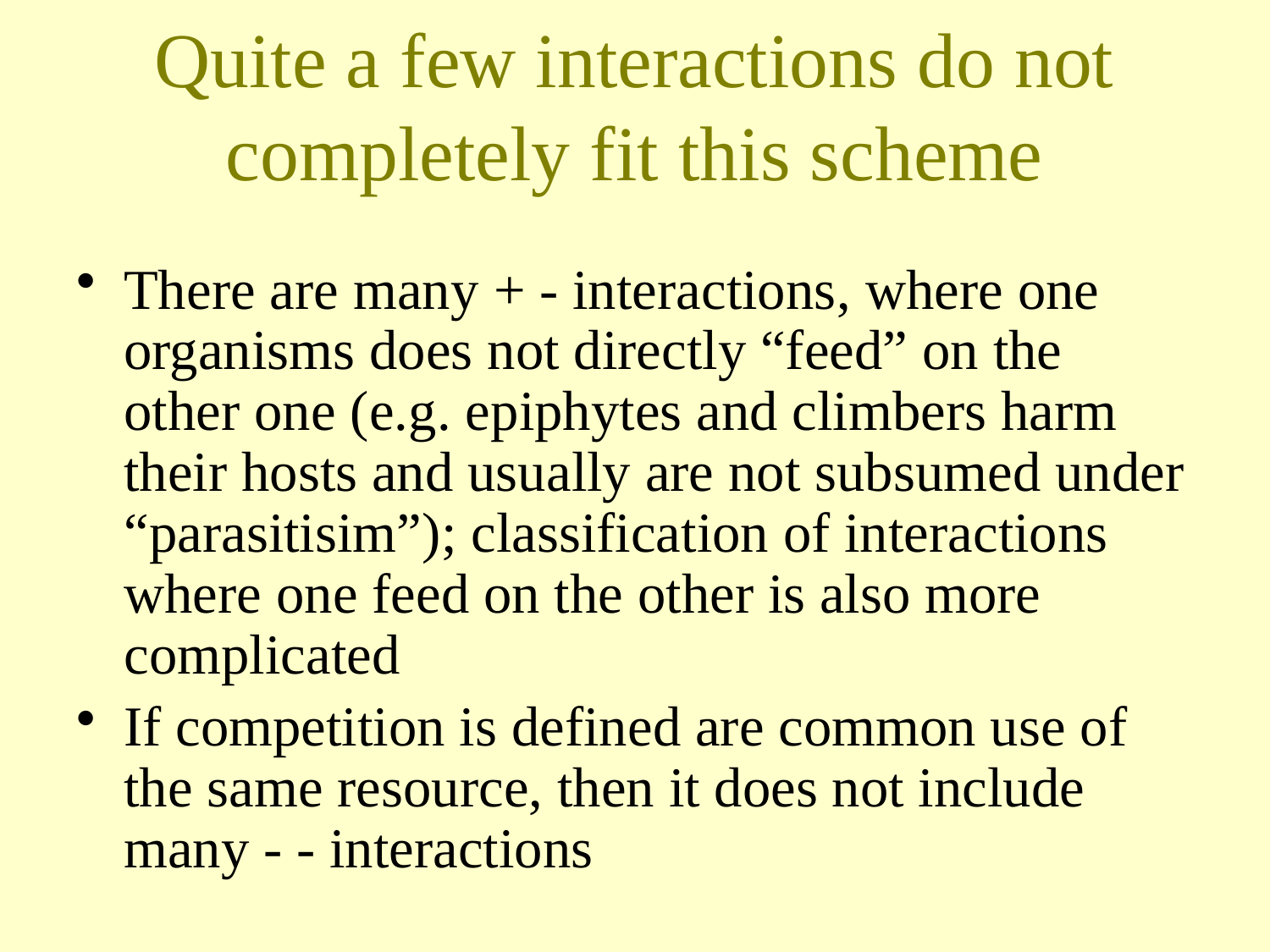

# Quite a few interactions do not completely fit this scheme
There are many + - interactions, where one organisms does not directly “feed” on the other one (e.g. epiphytes and climbers harm their hosts and usually are not subsumed under “parasitisim”); classification of interactions where one feed on the other is also more complicated
If competition is defined are common use of the same resource, then it does not include many - - interactions